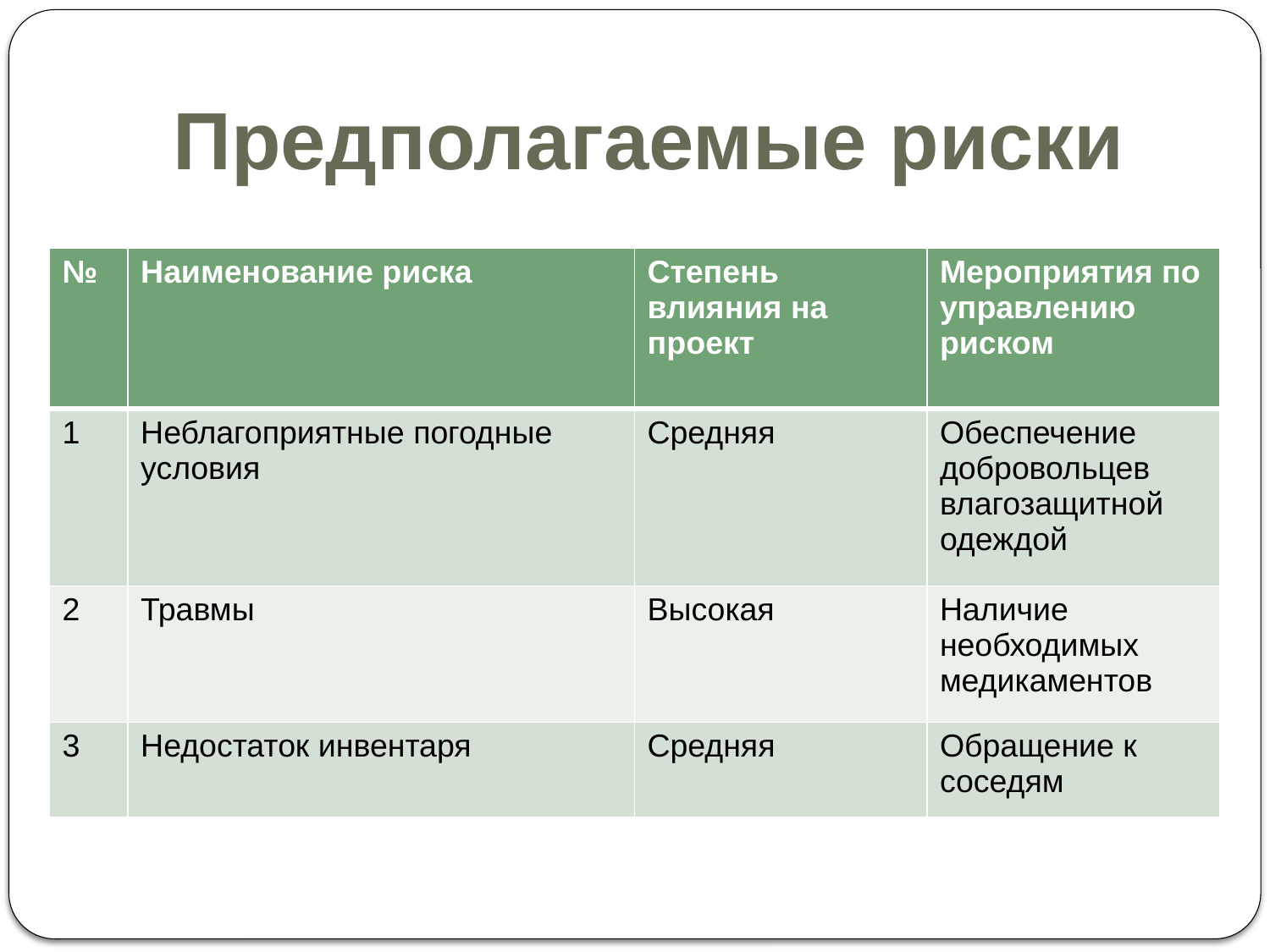

# Предполагаемые риски
| № | Наименование риска | Степень влияния на проект | Мероприятия по управлению риском |
| --- | --- | --- | --- |
| 1 | Неблагоприятные погодные условия | Средняя | Обеспечение добровольцев влагозащитной одеждой |
| 2 | Травмы | Высокая | Наличие необходимых медикаментов |
| 3 | Недостаток инвентаря | Средняя | Обращение к соседям |